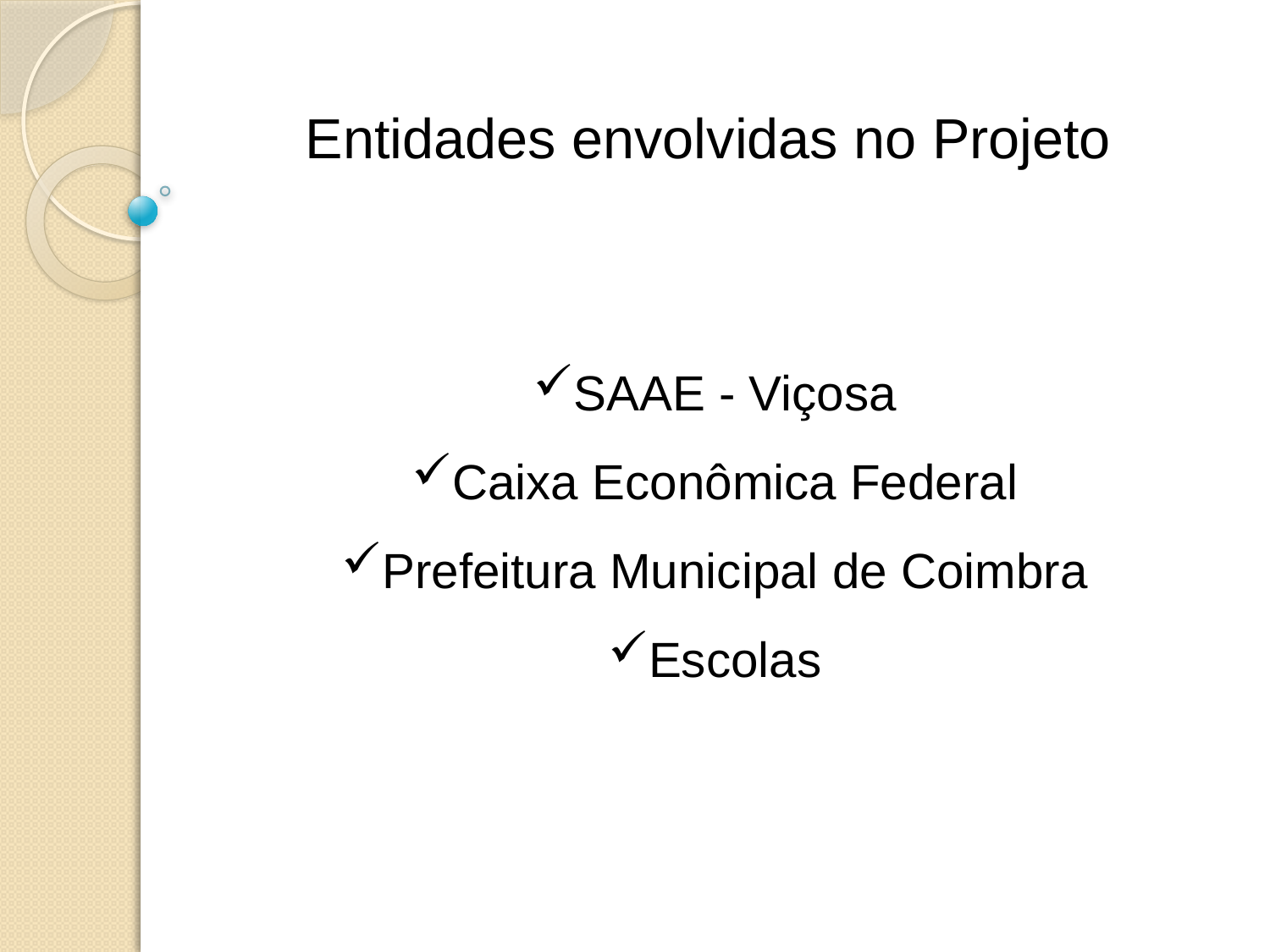

# Entidades envolvidas no Projeto

SAAE - Viçosa
Caixa Econômica Federal
Prefeitura Municipal de Coimbra
Escolas